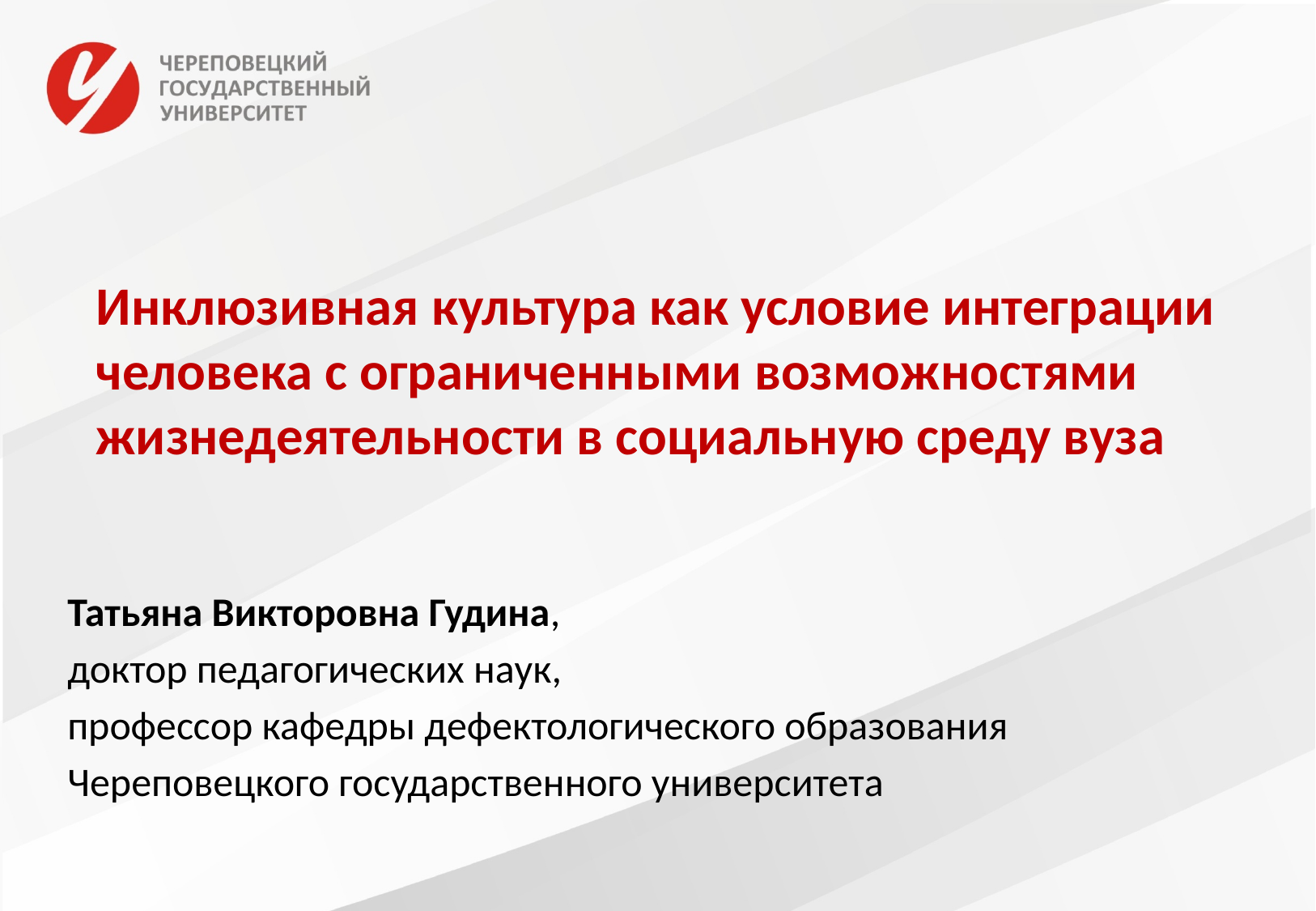

# Инклюзивная культура как условие интеграции человека с ограниченными возможностями жизнедеятельности в социальную среду вуза
Татьяна Викторовна Гудина,
доктор педагогических наук,
профессор кафедры дефектологического образования
Череповецкого государственного университета